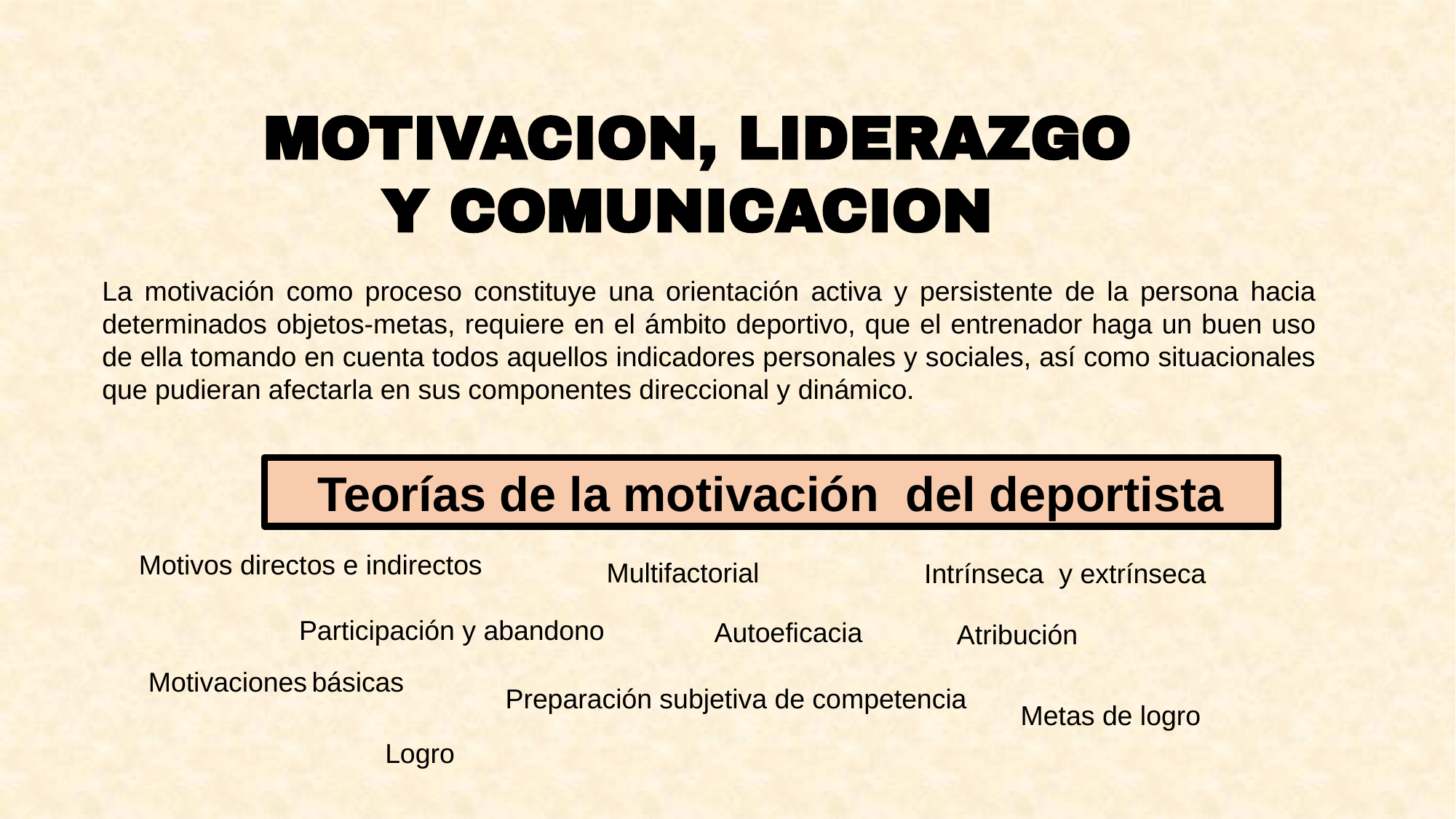

MOTIVACION, LIDERAZGO Y COMUNICACION
La motivación como proceso constituye una orientación activa y persistente de la persona hacia determinados objetos-metas, requiere en el ámbito deportivo, que el entrenador haga un buen uso de ella tomando en cuenta todos aquellos indicadores personales y sociales, así como situacionales que pudieran afectarla en sus componentes direccional y dinámico.

Teorías de la motivación  del deportista

Motivos directos e indirectos
Multifactorial
Intrínseca  y extrínseca
Participación y abandono
Autoeficacia
Atribución
Motivaciones básicas
Preparación subjetiva de competencia
Metas de logro
Logro